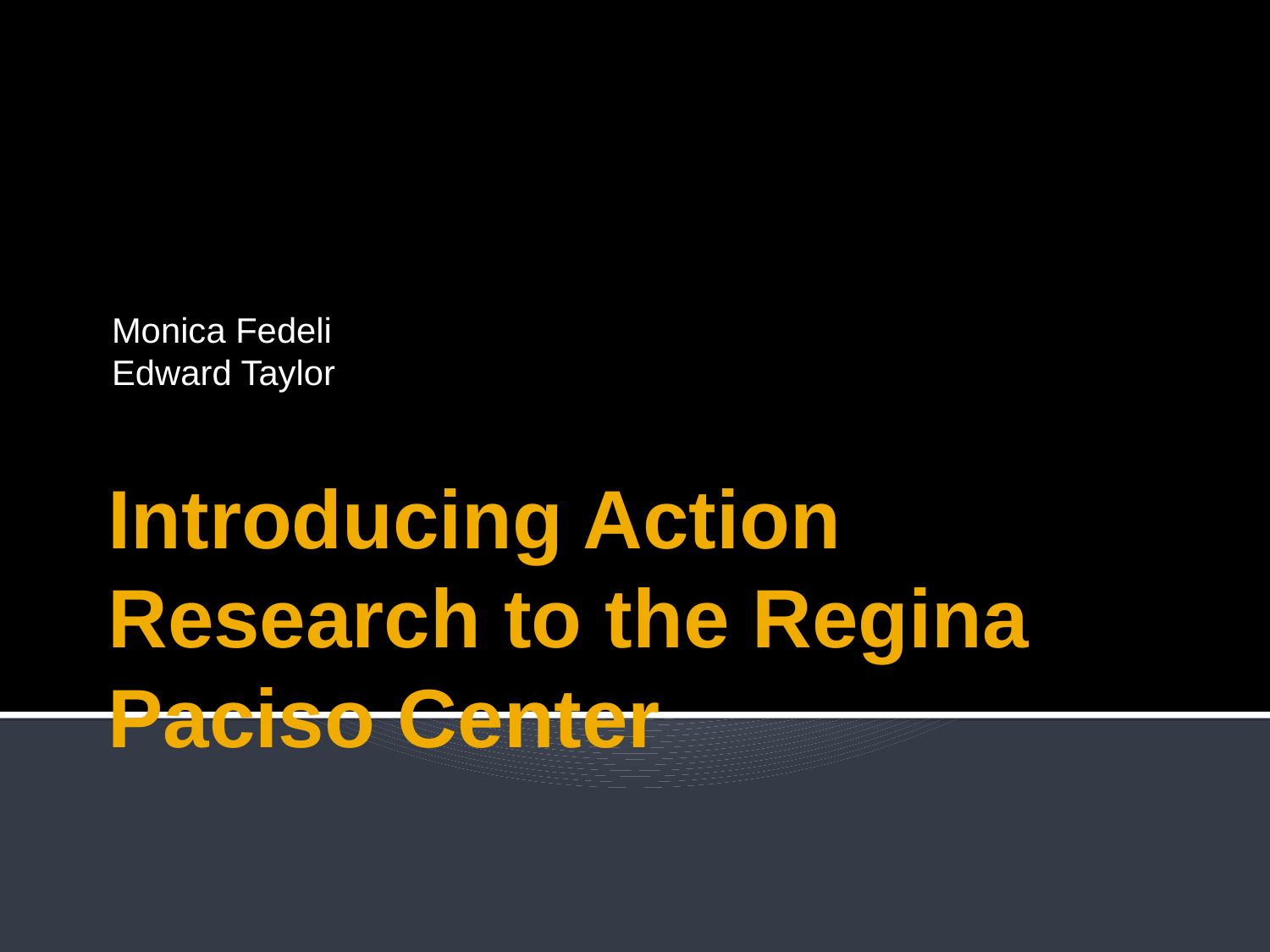

Monica Fedeli
Edward Taylor
# Introducing Action Research to the Regina Paciso Center